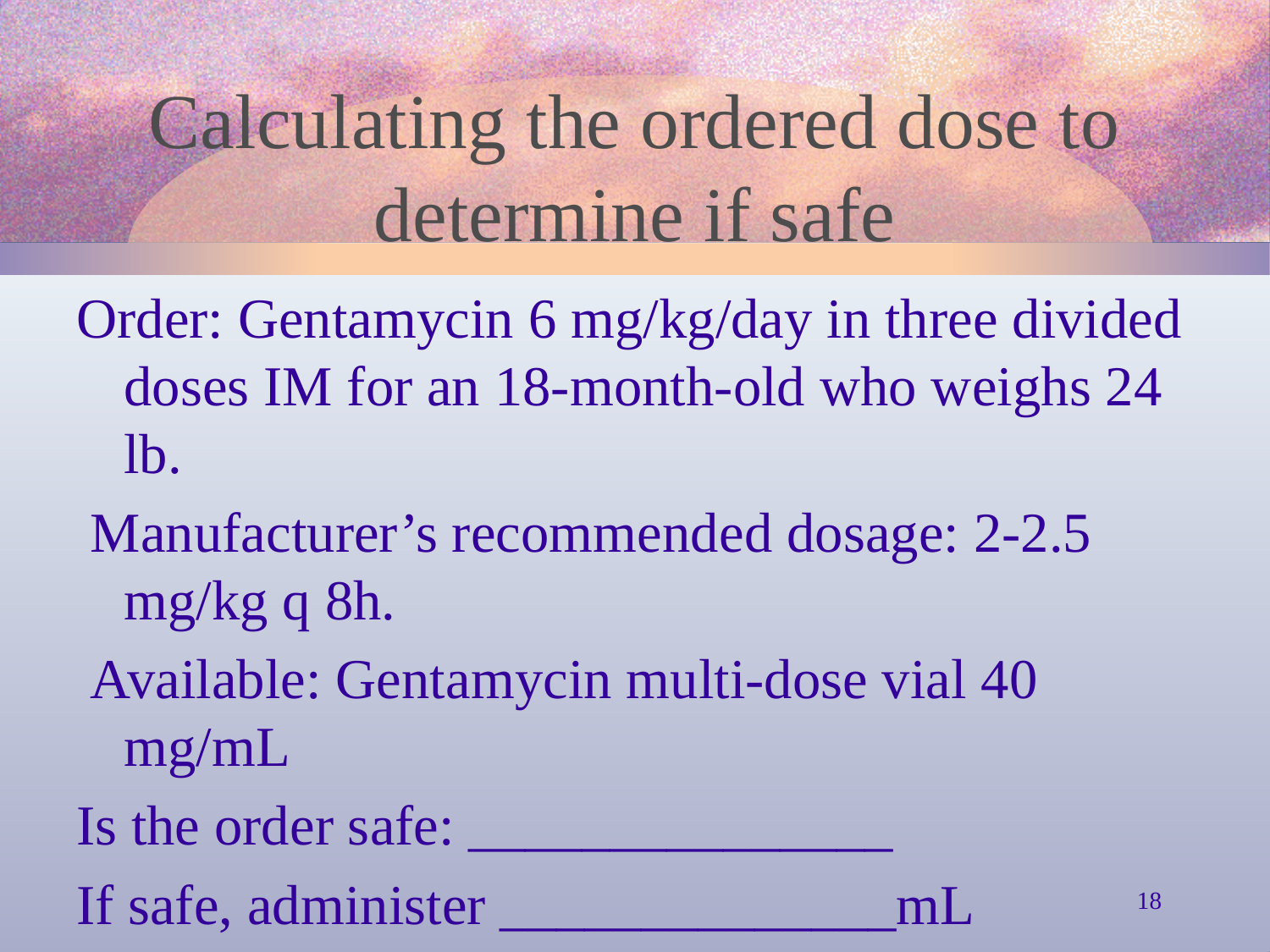

# Calculating the ordered dose to determine if safe
Order: Gentamycin 6 mg/kg/day in three divided doses IM for an 18-month-old who weighs 24 lb.
 Manufacturer’s recommended dosage: 2-2.5 mg/kg q 8h.
 Available: Gentamycin multi-dose vial 40 mg/mL
Is the order safe: _______________
If safe, administer ______________mL

18